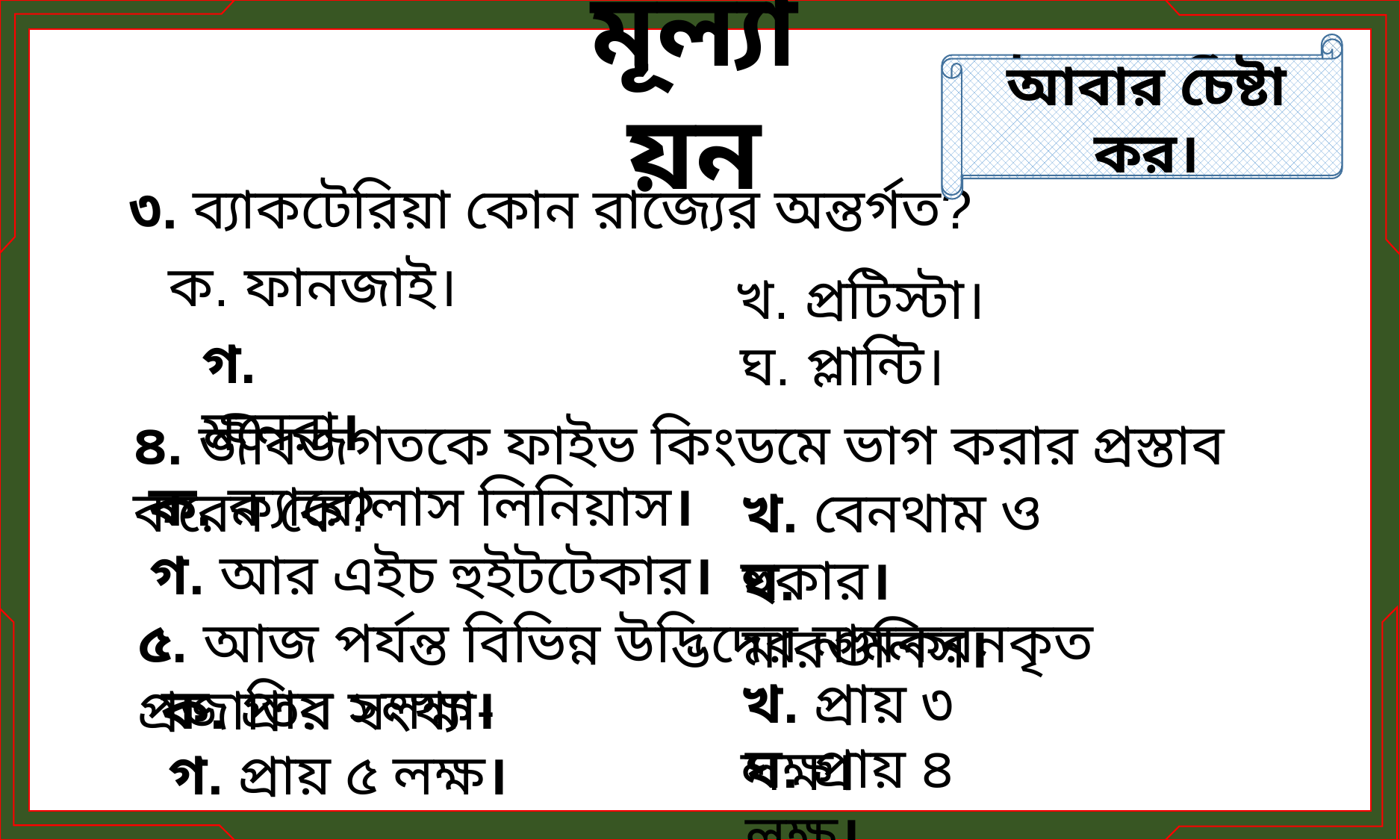

মূল্যায়ন
উত্তর সঠিক হয়েছে।
আবার চেষ্টা কর।
৩. ব্যাকটেরিয়া কোন রাজ্যের অন্তর্গত?
ক. ফানজাই।
 খ. প্রটিস্টা।
গ. মনেরা।
ঘ. প্লান্টি।
৪. জীবজগতকে ফাইভ কিংডমে ভাগ করার প্রস্তাব করেন কে?
ক. ক্যারোলাস লিনিয়াস।
খ. বেনথাম ও হুকার।
গ. আর এইচ হুইটটেকার।
ঘ. মারগুলিস।
৫. আজ পর্যন্ত বিভিন্ন উদ্ভিদের নামকরনকৃত প্রজাতির সংখ্যা-
খ. প্রায় ৩ লক্ষ।
ক. প্রায় ২লক্ষ।
ঘ. প্রায় ৪ লক্ষ।
গ. প্রায় ৫ লক্ষ।